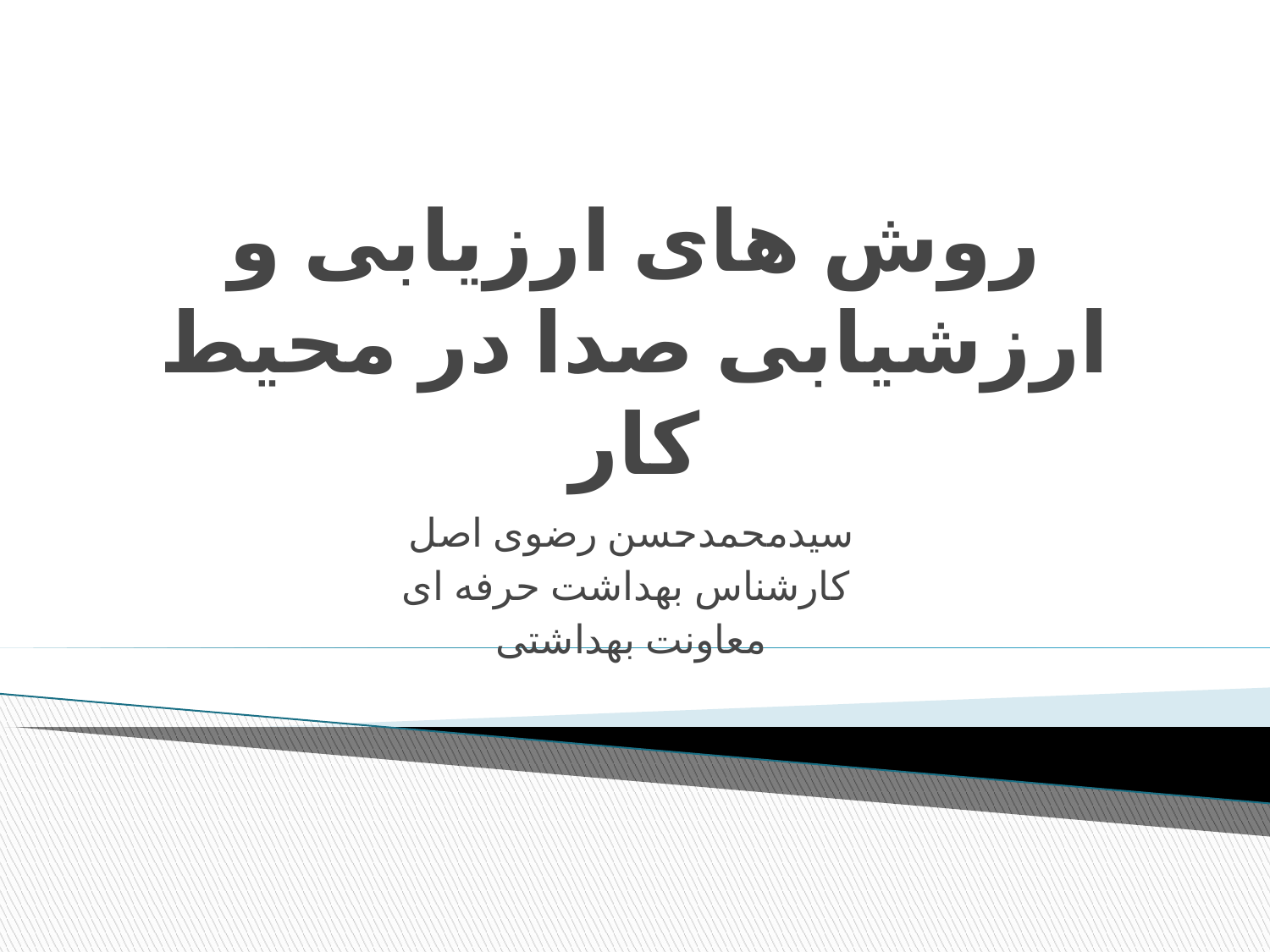

# روش های ارزیابی و ارزشیابی صدا در محیط کار
سیدمحمدحسن رضوی اصل
کارشناس بهداشت حرفه ای
معاونت بهداشتی